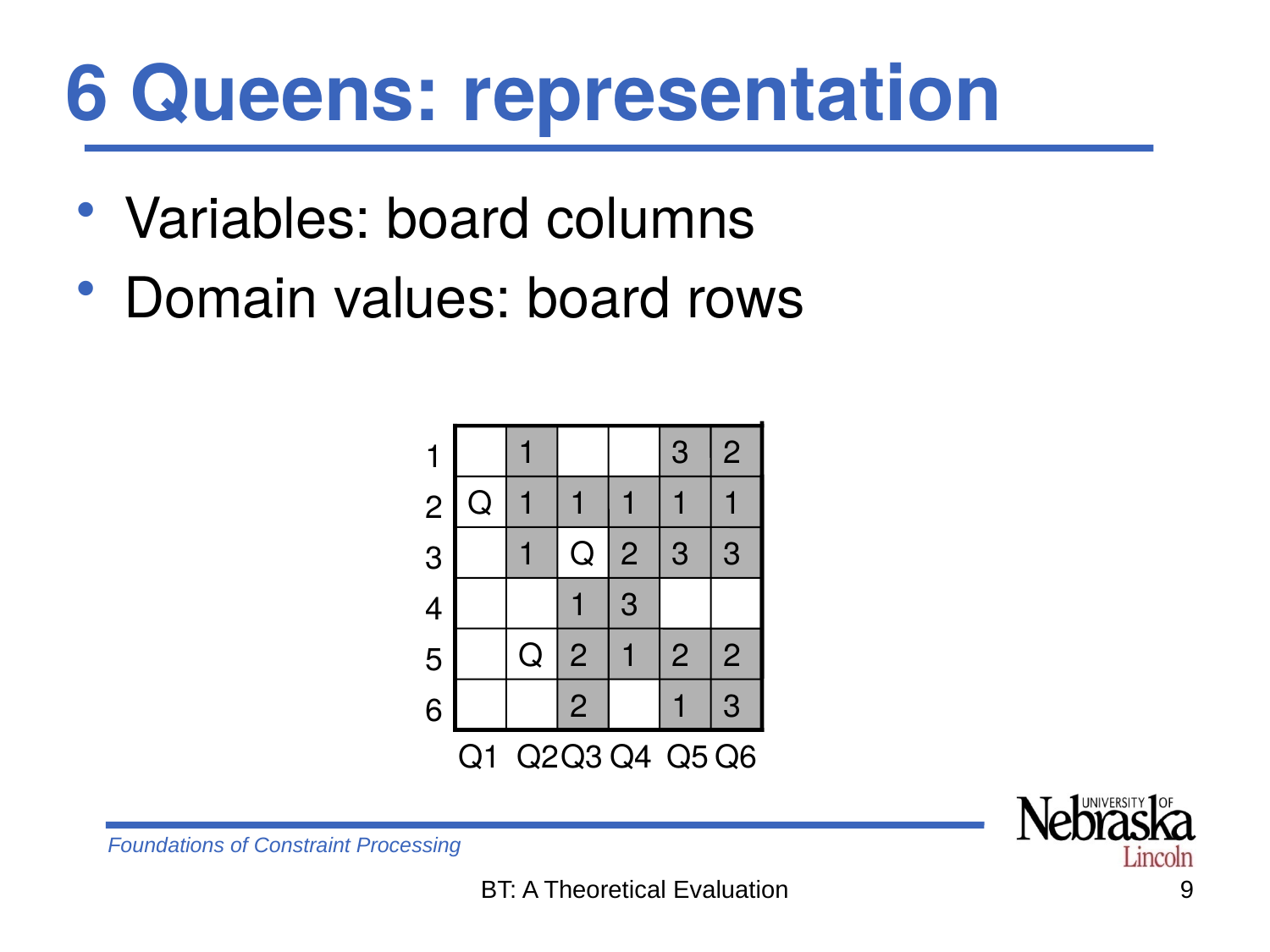

# 6 Queens: representation
Variables: board columns
Domain values: board rows

1

3

2

1
Q

1
1
1
1
1

2

1
Q
2
3
3
3

1
3

4

Q
2
1
2
2
5

2

1
3
6
Q1

Q2
Q3
Q4
Q5
Q6

BT: A Theoretical Evaluation
9